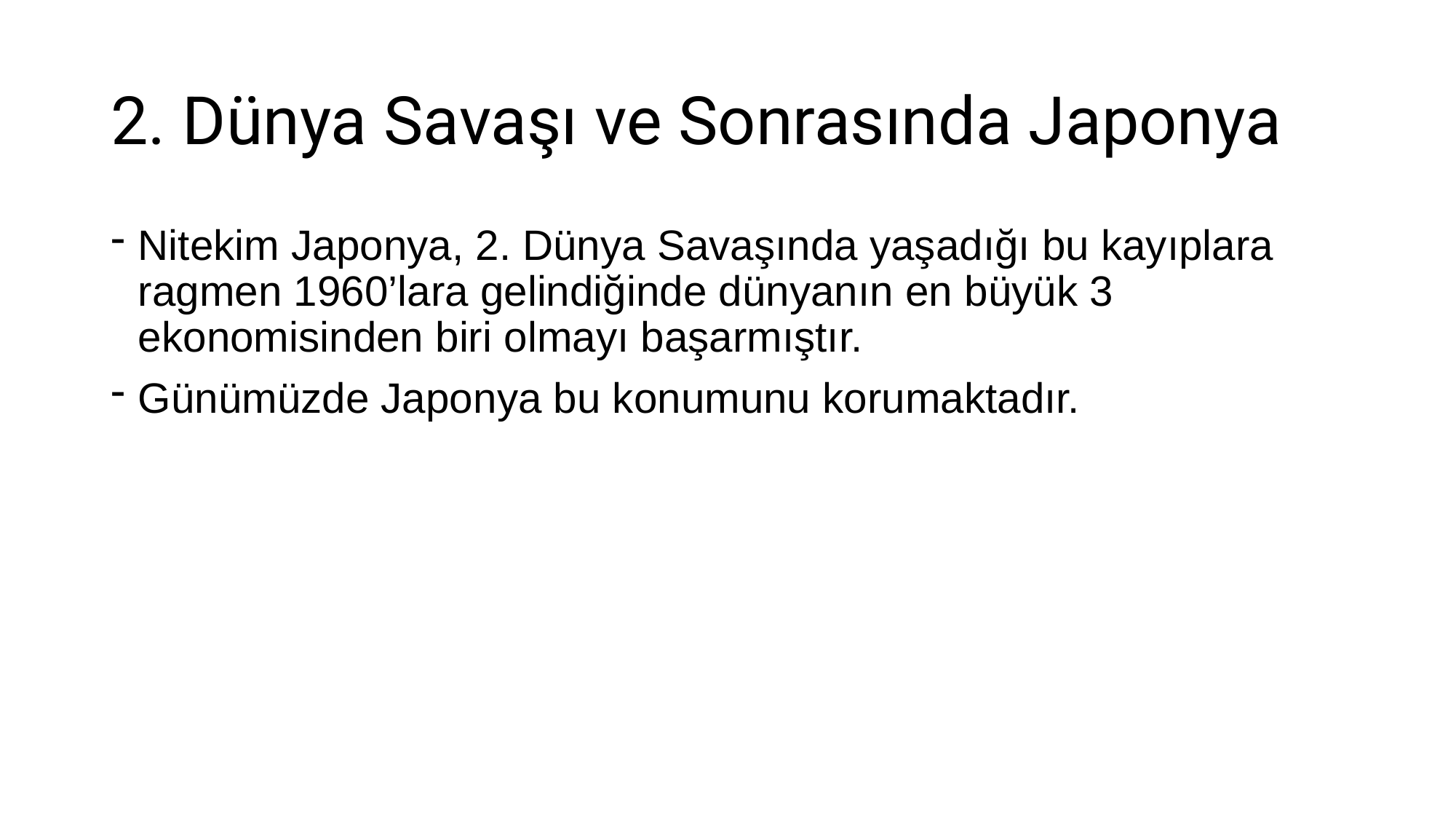

# 2. Dünya Savaşı ve Sonrasında Japonya
Nitekim Japonya, 2. Dünya Savaşında yaşadığı bu kayıplara ragmen 1960’lara gelindiğinde dünyanın en büyük 3 ekonomisinden biri olmayı başarmıştır.
Günümüzde Japonya bu konumunu korumaktadır.